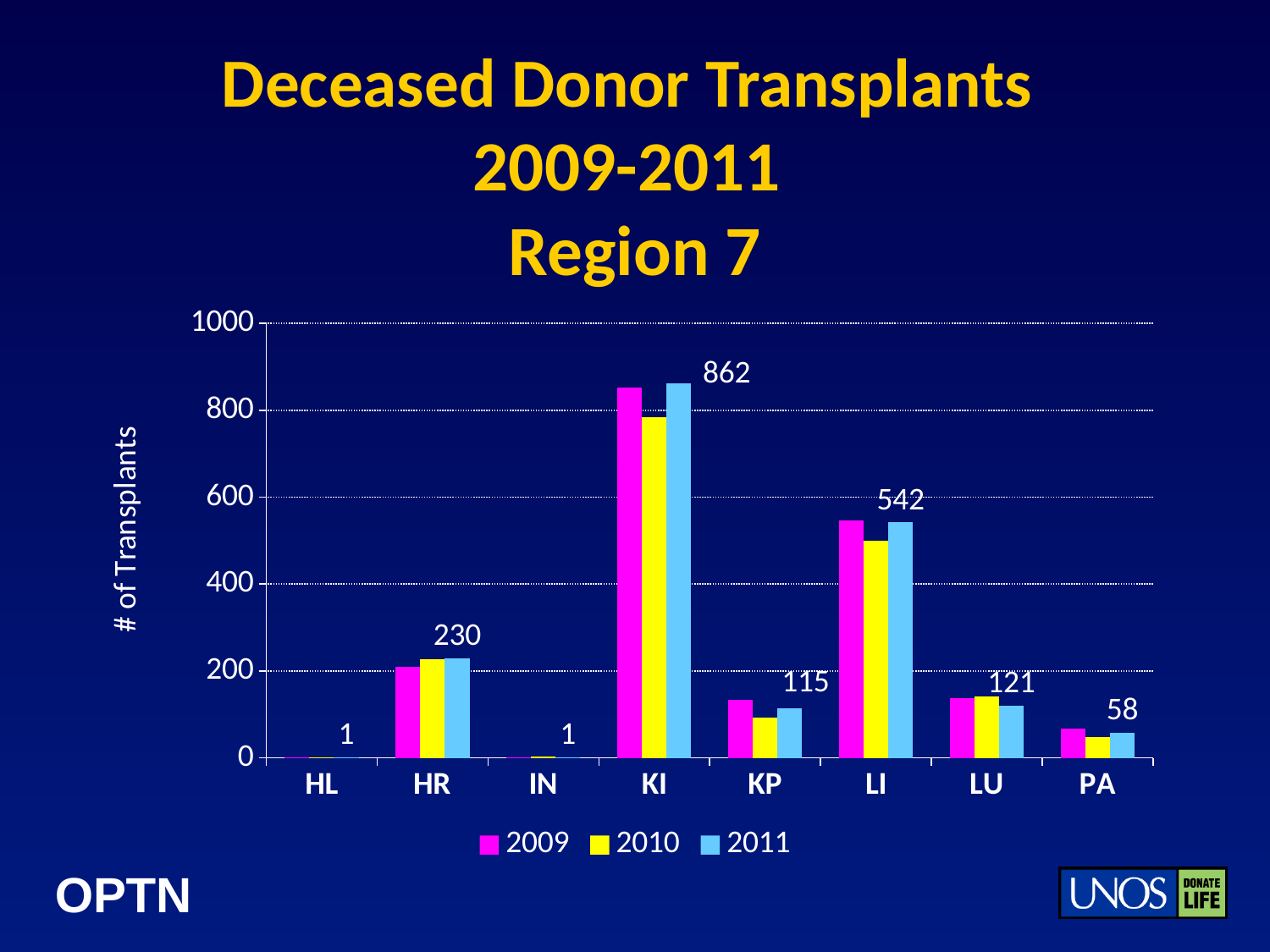

# Deceased Donor Transplants 2009-2011 Region 7

### Chart

| Category | 2009 | 2010 | 2011 |
|---|---|---|---|
| HL | 2.0 | 1.0 | 1.0 |
| HR | 210.0 | 227.0 | 230.0 |
| IN | 1.0 | 3.0 | 1.0 |
| KI | 853.0 | 784.0 | 862.0 |
| KP | 133.0 | 93.0 | 115.0 |
| LI | 547.0 | 499.0 | 542.0 |
| LU | 138.0 | 142.0 | 121.0 |
| PA | 68.0 | 48.0 | 58.0 |